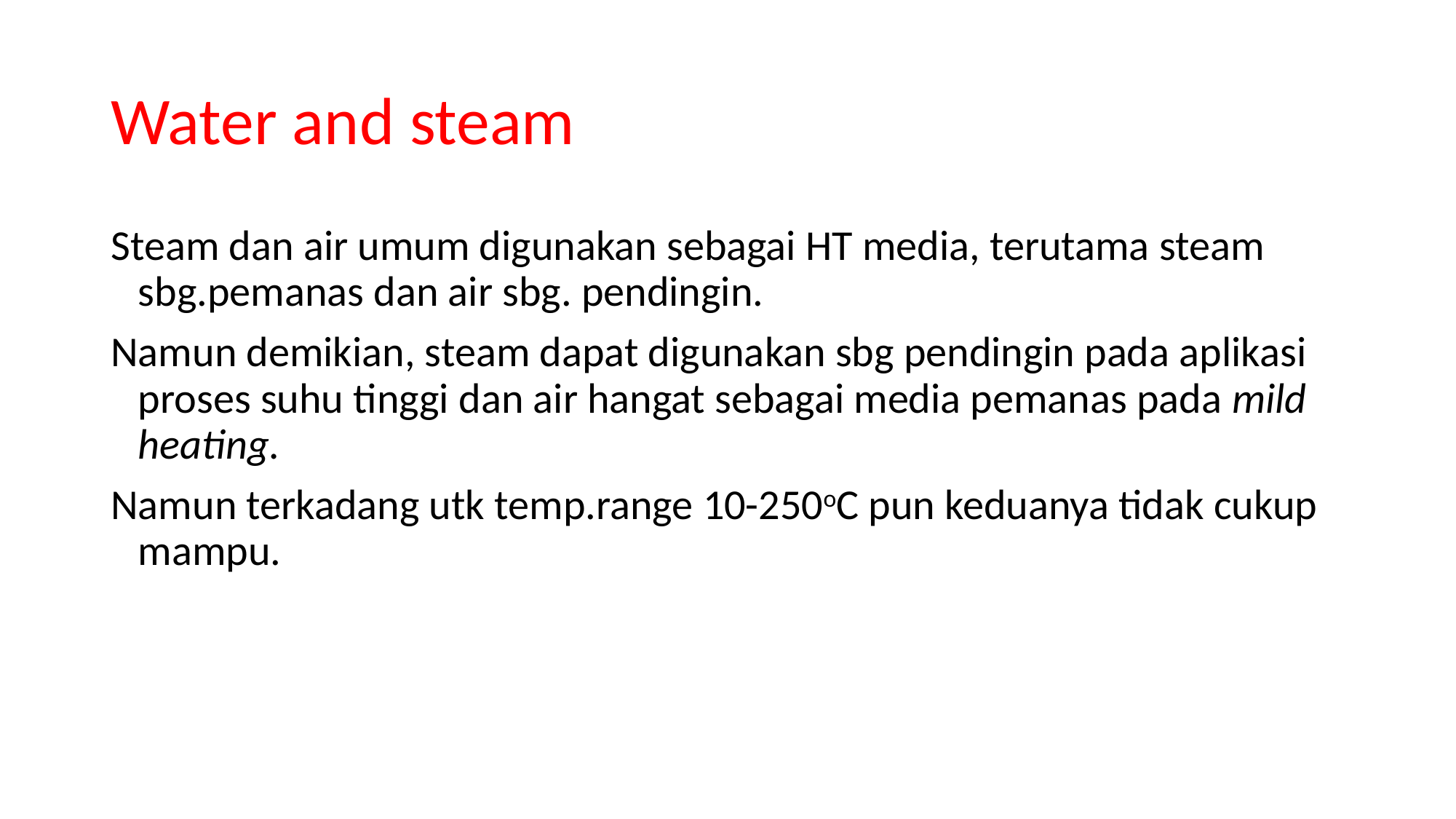

# Water and steam
Steam dan air umum digunakan sebagai HT media, terutama steam sbg.pemanas dan air sbg. pendingin.
Namun demikian, steam dapat digunakan sbg pendingin pada aplikasi proses suhu tinggi dan air hangat sebagai media pemanas pada mild heating.
Namun terkadang utk temp.range 10-250oC pun keduanya tidak cukup mampu.